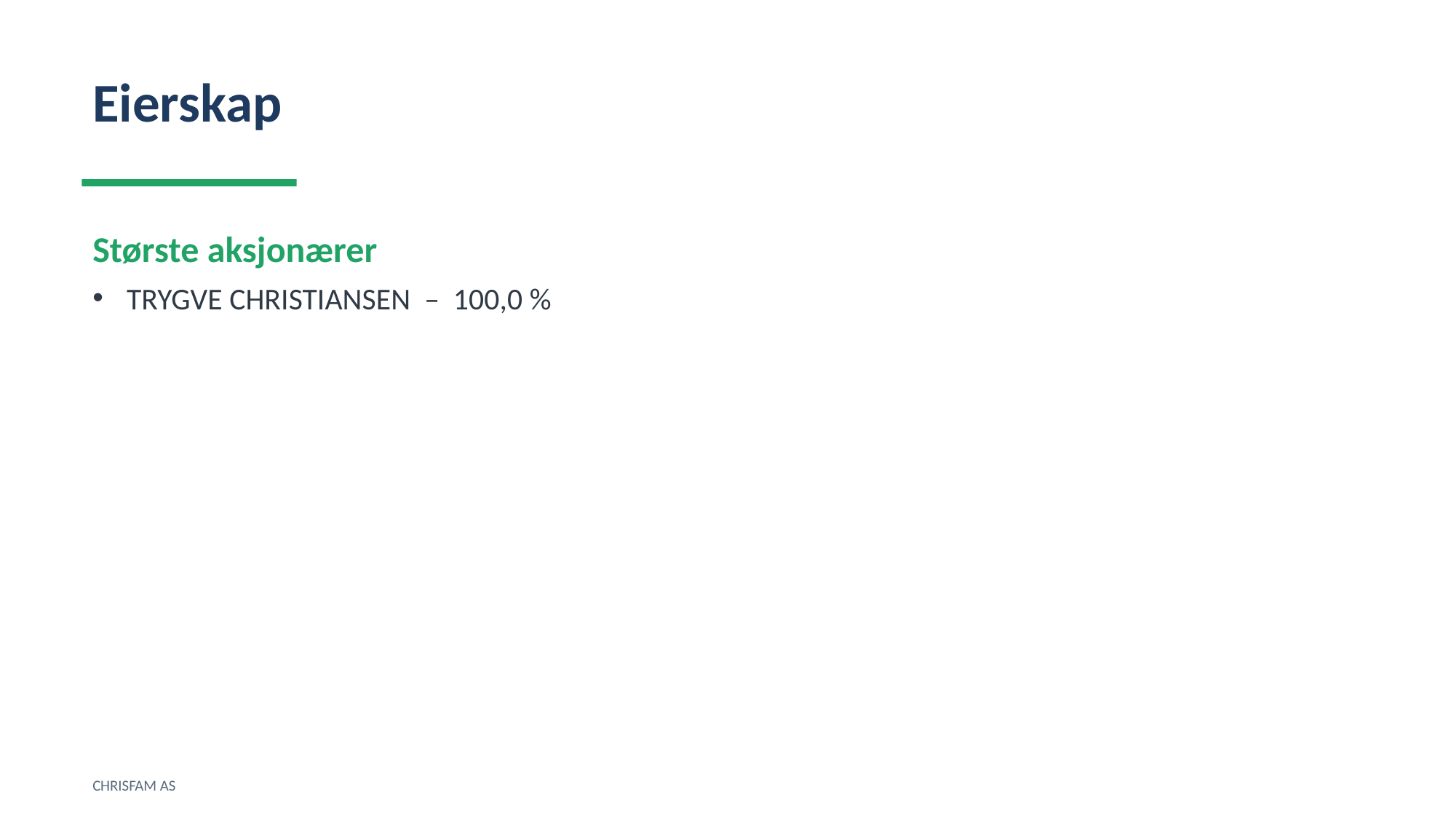

Eierskap

Største aksjonærer
TRYGVE CHRISTIANSEN  –  100,0 %
CHRISFAM AS